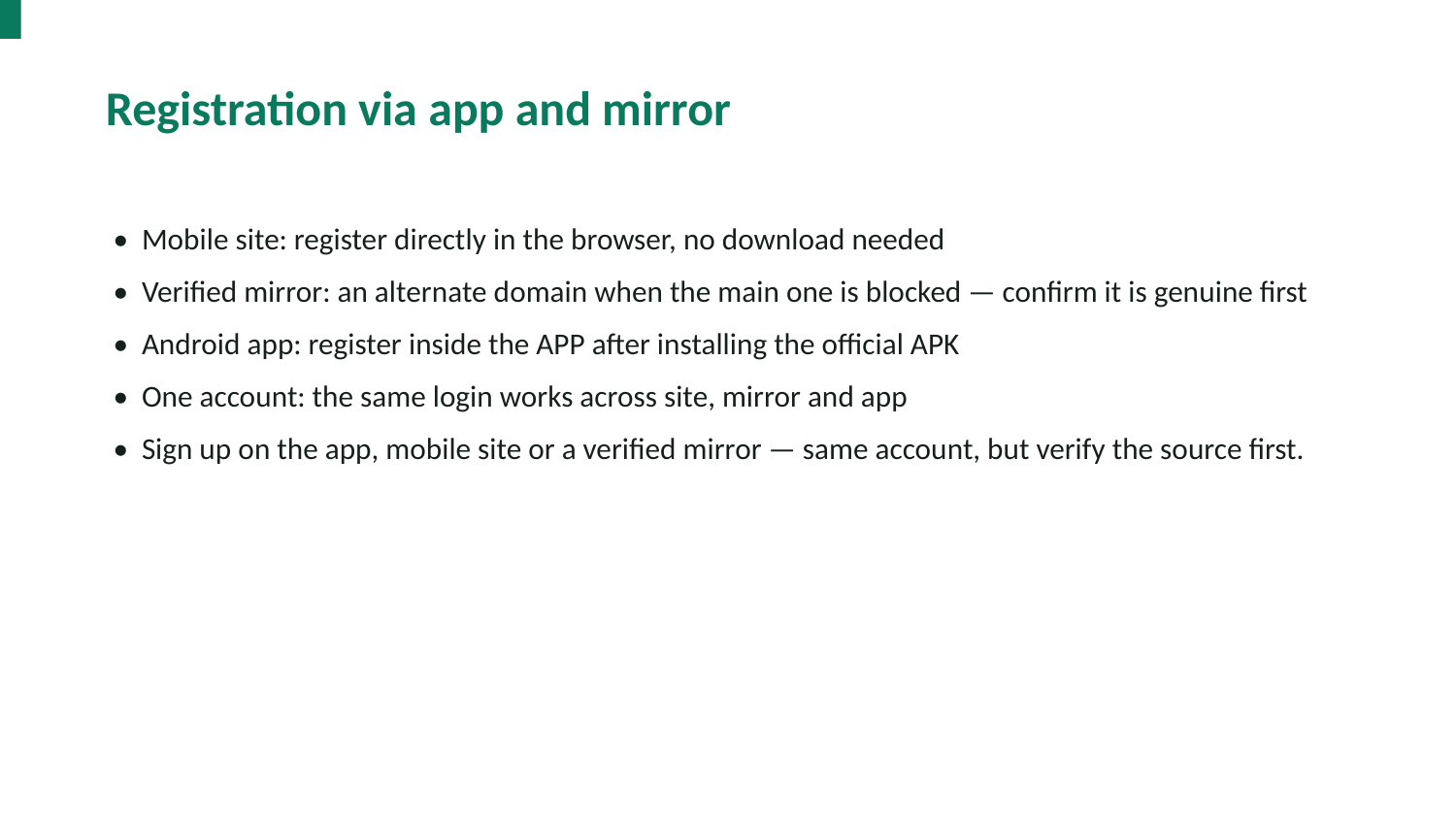

Registration via app and mirror
•  Mobile site: register directly in the browser, no download needed
•  Verified mirror: an alternate domain when the main one is blocked — confirm it is genuine first
•  Android app: register inside the APP after installing the official APK
•  One account: the same login works across site, mirror and app
•  Sign up on the app, mobile site or a verified mirror — same account, but verify the source first.